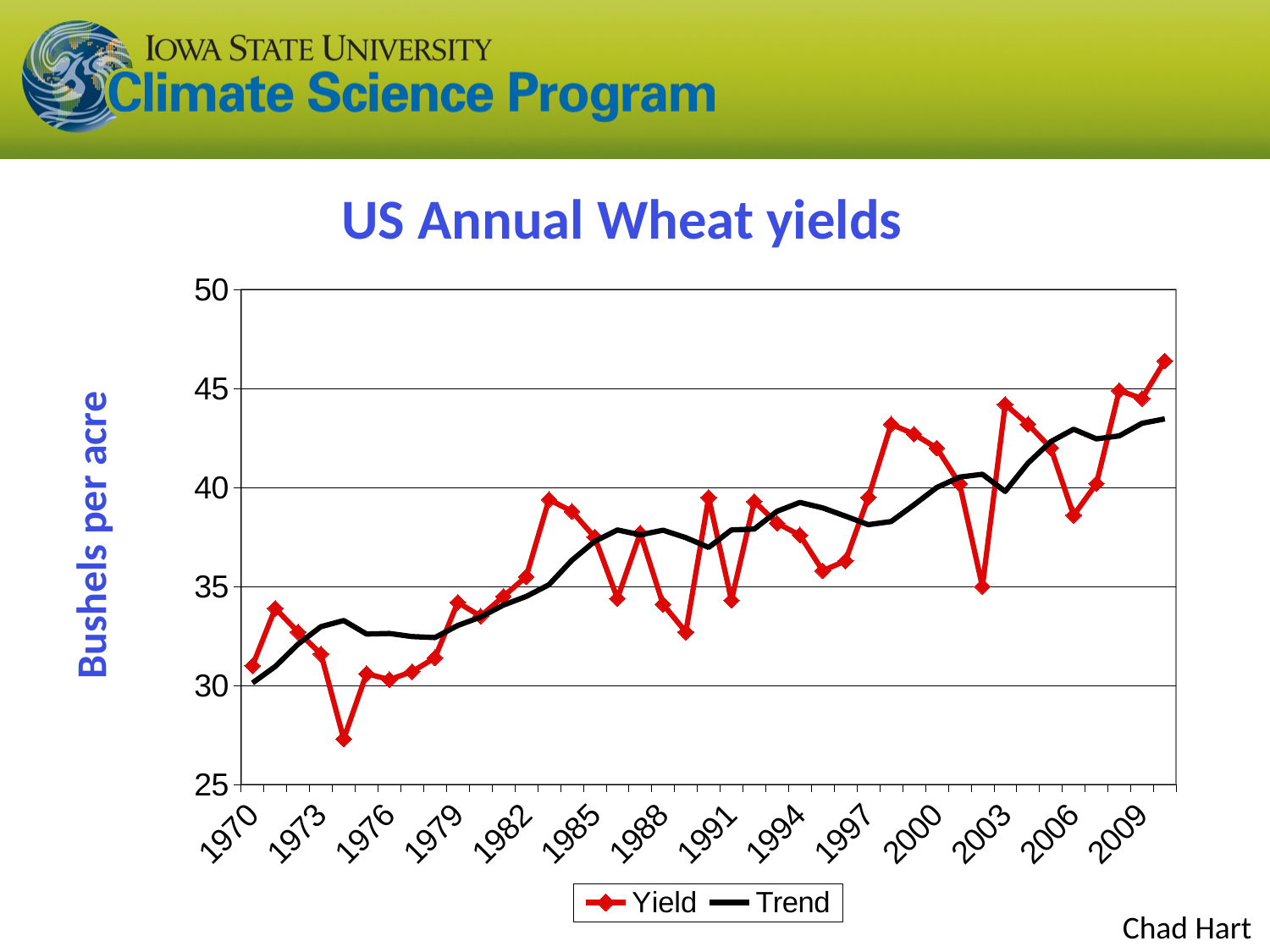

US Annual Wheat yields

### Chart

| Category | Yield | Trend |
|---|---|---|
| 1970.0 | 31.0 | 30.12789473684211 |
| 1971.0 | 33.9 | 30.96263157894748 |
| 1972.0 | 32.7 | 32.09052631578947 |
| 1973.0 | 31.6 | 32.97368421052624 |
| 1974.0 | 27.3 | 33.28368421052619 |
| 1975.0 | 30.6 | 32.60052631578947 |
| 1976.0 | 30.3 | 32.6289473684211 |
| 1977.0 | 30.7 | 32.4731578947368 |
| 1978.0 | 31.4 | 32.42315789473684 |
| 1979.0 | 34.2 | 33.03263157894742 |
| 1980.0 | 33.5 | 33.45736842105254 |
| 1981.0 | 34.5 | 34.06421052631583 |
| 1982.0 | 35.5 | 34.49947368421054 |
| 1983.0 | 39.4 | 35.0947368421053 |
| 1984.0 | 38.8 | 36.32736842105249 |
| 1985.0 | 37.5 | 37.28526315789485 |
| 1986.0 | 34.4 | 37.85894736842124 |
| 1987.0 | 37.7 | 37.61578947368412 |
| 1988.0 | 34.1 | 37.84684210526297 |
| 1989.0 | 32.7 | 37.47105263157902 |
| 1990.0 | 39.5 | 36.98000000000002 |
| 1991.0 | 34.3 | 37.8621052631579 |
| 1992.0 | 39.3 | 37.90578947368406 |
| 1993.0 | 38.2 | 38.80421052631584 |
| 1994.0 | 37.6 | 39.251052631579 |
| 1995.0 | 35.8 | 38.97578947368412 |
| 1996.0 | 36.3 | 38.55999999999994 |
| 1997.0 | 39.5 | 38.12736842105259 |
| 1998.0 | 43.2 | 38.2863157894737 |
| 1999.0 | 42.7 | 39.12736842105259 |
| 2000.0 | 42.0 | 40.00631578947366 |
| 2001.0 | 40.2 | 40.52999999999997 |
| 2002.0 | 35.0 | 40.67526315789479 |
| 2003.0 | 44.2 | 39.80631578947367 |
| 2004.0 | 43.2 | 41.23684210526309 |
| 2005.0 | 42.0 | 42.32210526315793 |
| 2006.0 | 38.6 | 42.94736842105272 |
| 2007.0 | 40.2 | 42.46263157894747 |
| 2008.0 | 44.9 | 42.61368421052634 |
| 2009.0 | 44.5 | 43.24842105263154 |
| 2010.0 | 46.4 | 43.47052631578936 |
Bushels per acre
Chad Hart